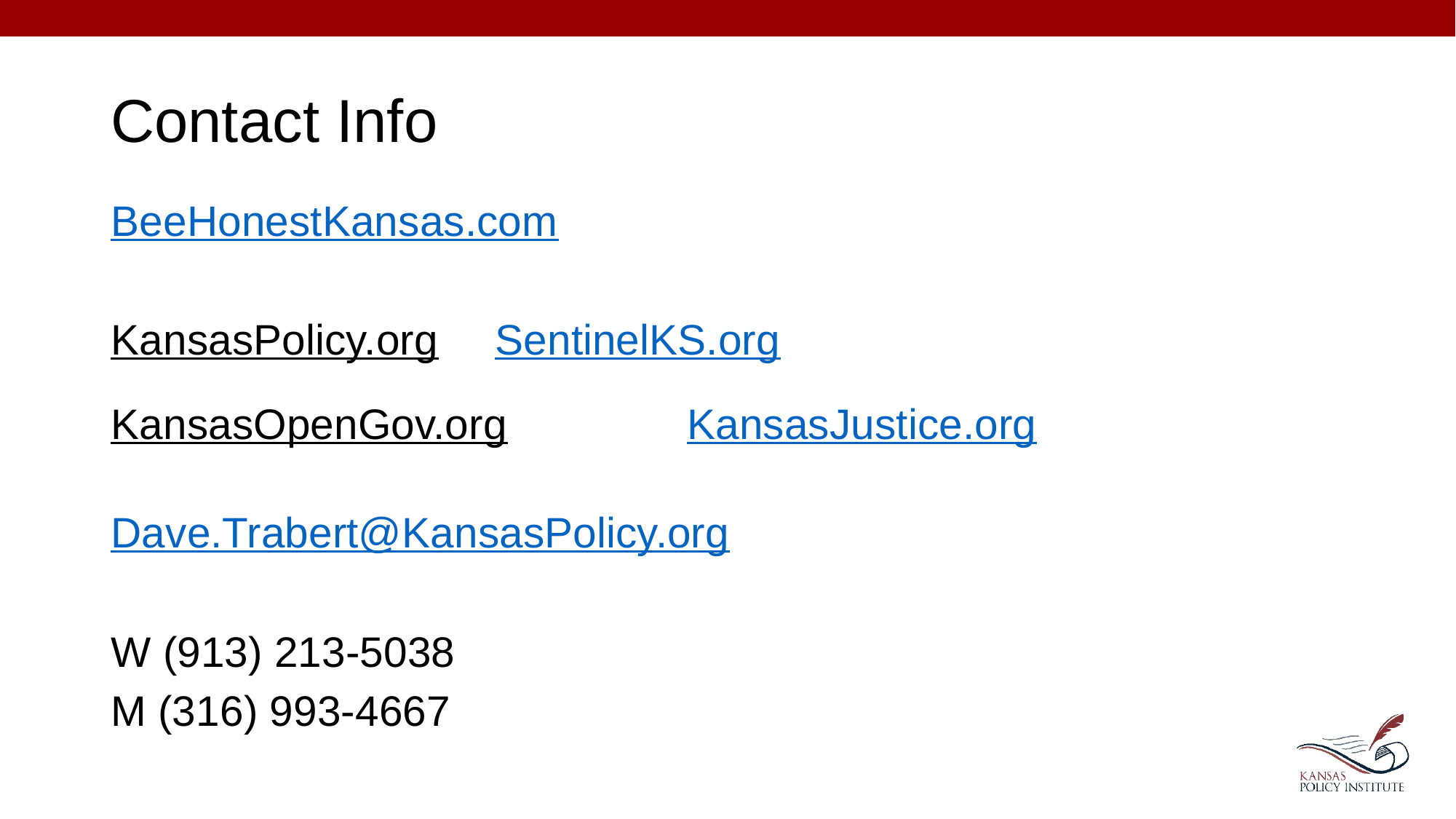

# Contact Info
BeeHonestKansas.com

KansasPolicy.org  		SentinelKS.org

KansasOpenGov.org 		KansasJustice.org

Dave.Trabert@KansasPolicy.org

W (913) 213-5038
M (316) 993-4667